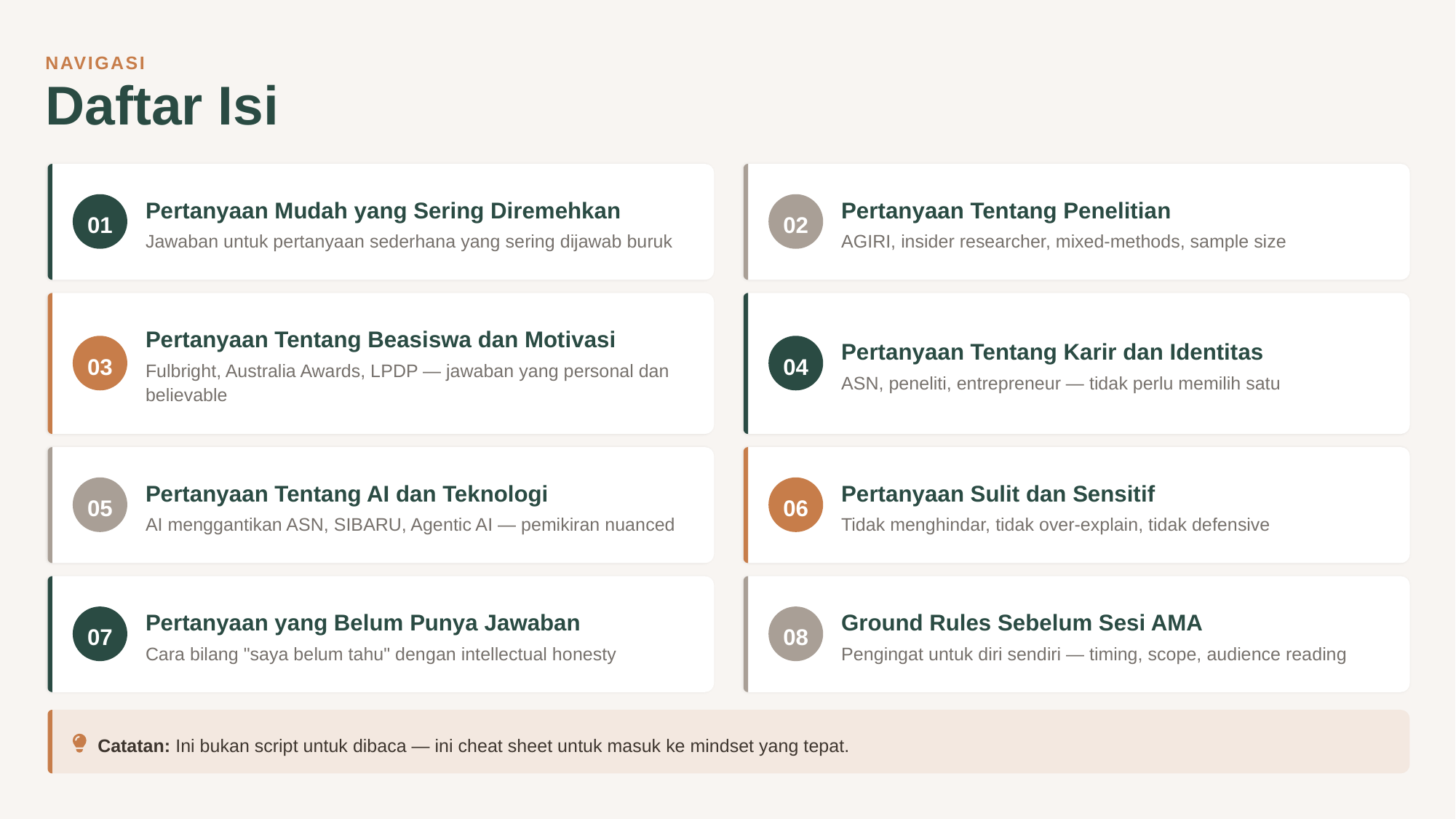

NAVIGASI
Daftar Isi

Pertanyaan Mudah yang Sering Diremehkan
Pertanyaan Tentang Penelitian
01

02

Jawaban untuk pertanyaan sederhana yang sering dijawab buruk
AGIRI, insider researcher, mixed-methods, sample size

Pertanyaan Tentang Beasiswa dan Motivasi
Pertanyaan Tentang Karir dan Identitas
03

04

Fulbright, Australia Awards, LPDP — jawaban yang personal dan believable
ASN, peneliti, entrepreneur — tidak perlu memilih satu

Pertanyaan Tentang AI dan Teknologi
Pertanyaan Sulit dan Sensitif
05

06

AI menggantikan ASN, SIBARU, Agentic AI — pemikiran nuanced
Tidak menghindar, tidak over-explain, tidak defensive

Pertanyaan yang Belum Punya Jawaban
Ground Rules Sebelum Sesi AMA
07

08

Cara bilang "saya belum tahu" dengan intellectual honesty
Pengingat untuk diri sendiri — timing, scope, audience reading

Catatan: Ini bukan script untuk dibaca — ini cheat sheet untuk masuk ke mindset yang tepat.